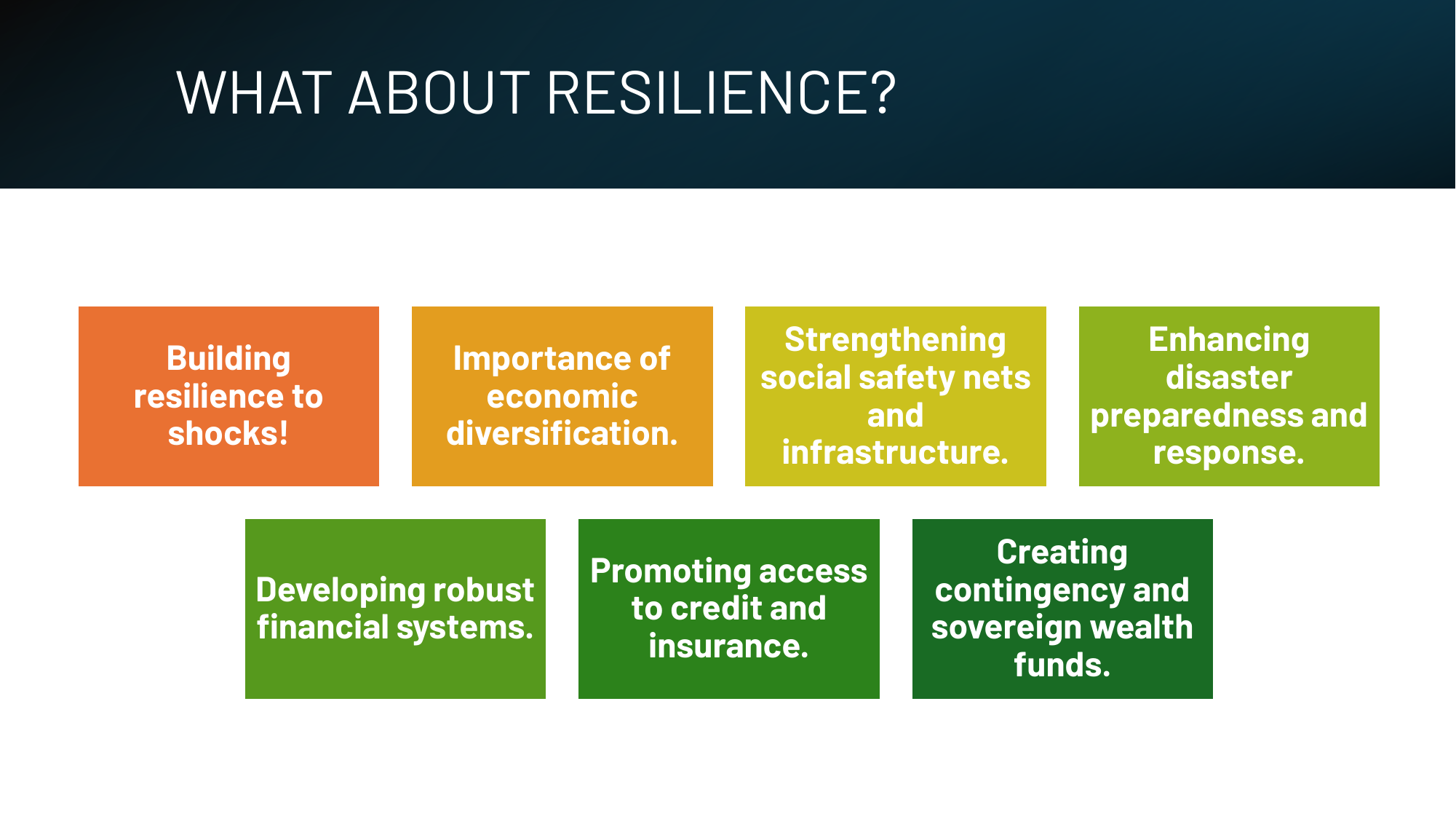

# WHAT ABOUT RESILIENCE?
Building resilience to shocks!
Importance of economic diversification.
Strengthening social safety nets and infrastructure.
Enhancing disaster preparedness and response.
Developing robust financial systems.
Promoting access to credit and insurance.
Creating contingency and sovereign wealth funds.